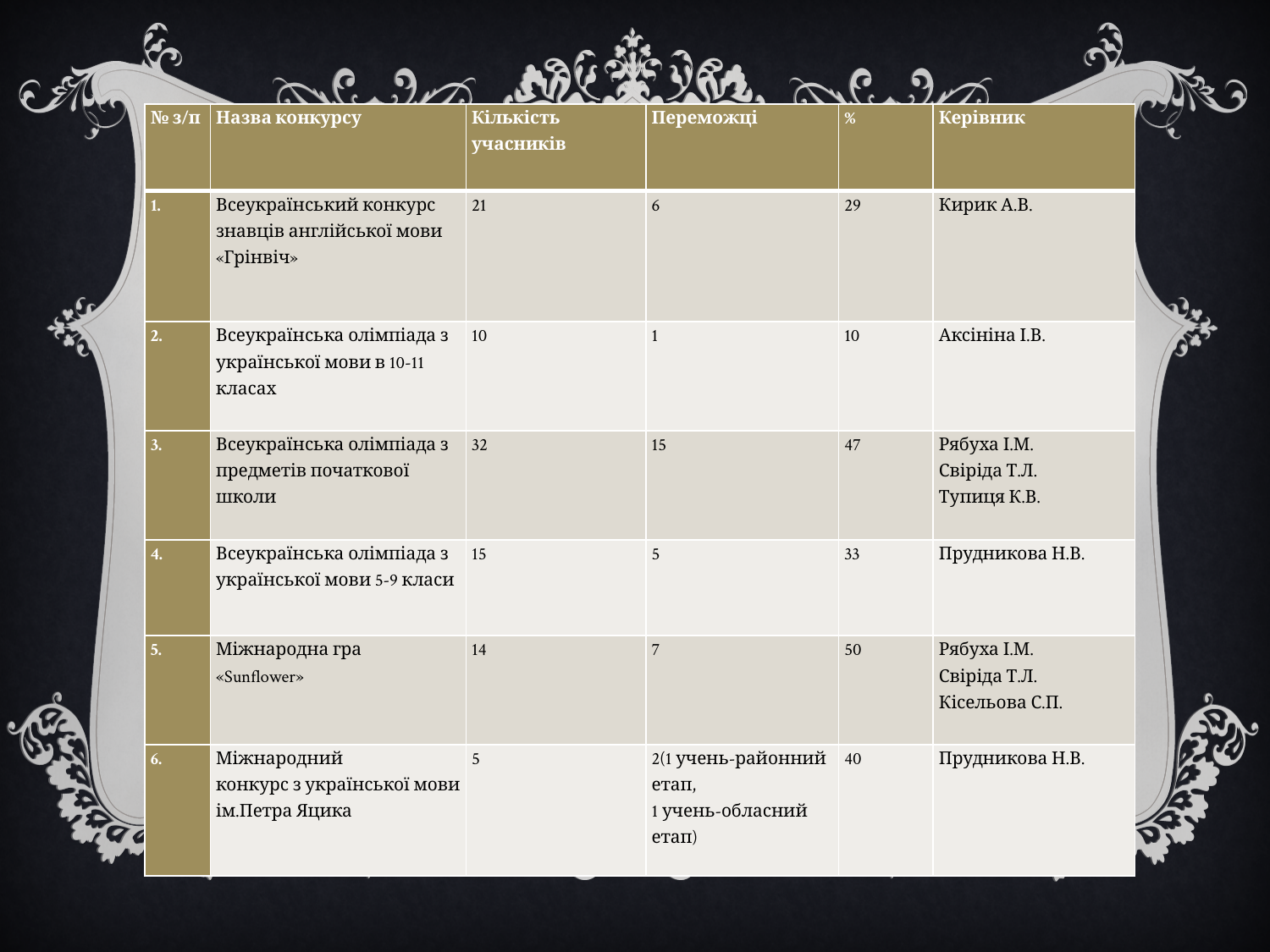

| № з/п | Назва конкурсу | Кількість учасників | Переможці | % | Керівник |
| --- | --- | --- | --- | --- | --- |
| 1. | Всеукраїнський конкурс знавців англійської мови «Грінвіч» | 21 | 6 | 29 | Кирик А.В. |
| 2. | Всеукраїнська олімпіада з української мови в 10-11 класах | 10 | 1 | 10 | Аксініна І.В. |
| 3. | Всеукраїнська олімпіада з предметів початкової школи | 32 | 15 | 47 | Рябуха І.М. Свіріда Т.Л. Тупиця К.В. |
| 4. | Всеукраїнська олімпіада з української мови 5-9 класи | 15 | 5 | 33 | Прудникова Н.В. |
| 5. | Міжнародна гра «Sunflower» | 14 | 7 | 50 | Рябуха І.М. Свіріда Т.Л. Кісельова С.П. |
| 6. | Міжнародний конкурс з української мови ім.Петра Яцика | 5 | 2(1 учень-районний етап, 1 учень-обласний етап) | 40 | Прудникова Н.В. |
#